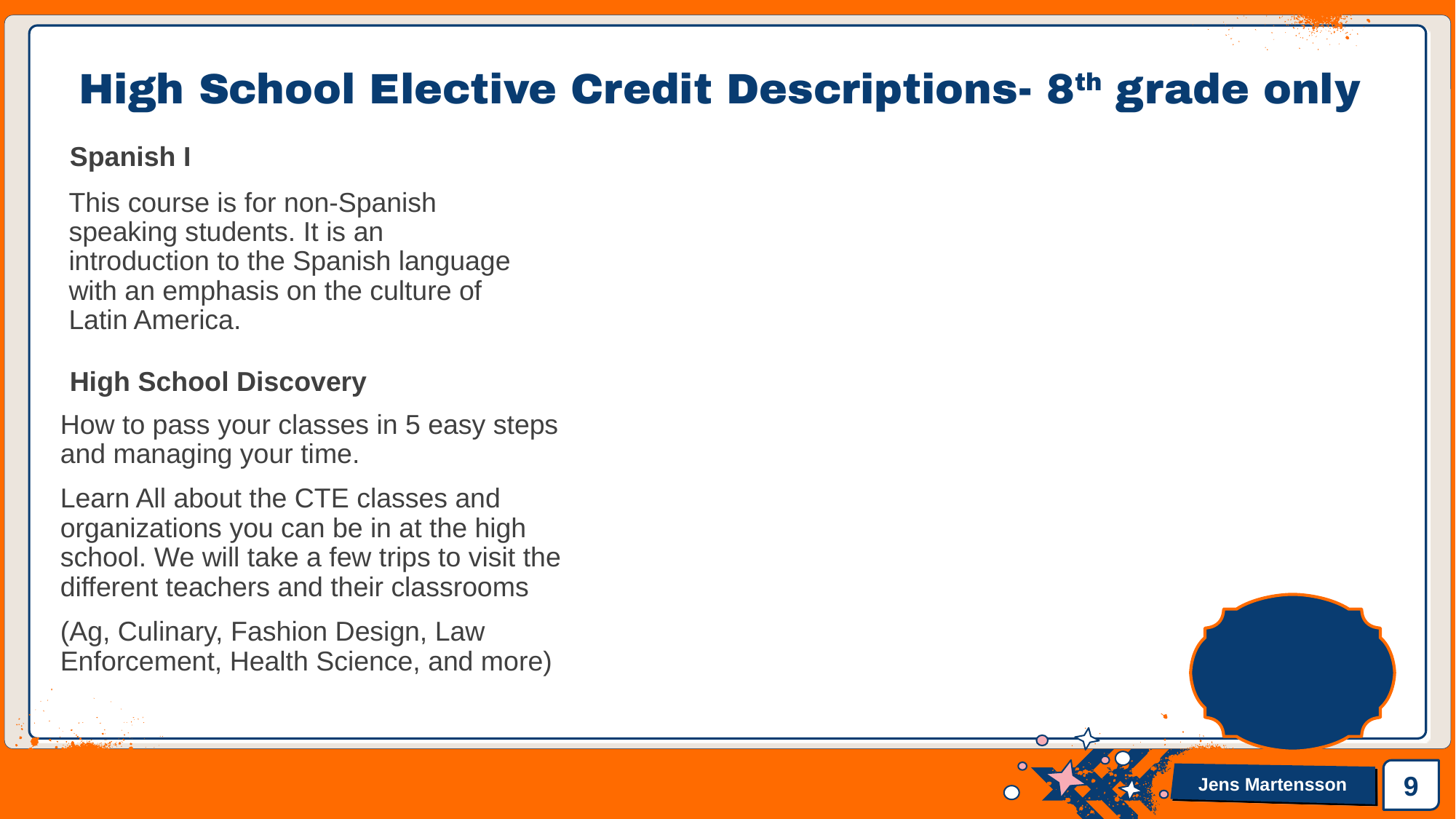

# High School Elective Credit Descriptions- 8th grade only
Spanish I

This course is for non-Spanish speaking students. It is an introduction to the Spanish language with an emphasis on the culture of Latin America.
High School Discovery

How to pass your classes in 5 easy steps and managing your time.
Learn All about the CTE classes and organizations you can be in at the high school. We will take a few trips to visit the different teachers and their classrooms
(Ag, Culinary, Fashion Design, Law Enforcement, Health Science, and more)

9